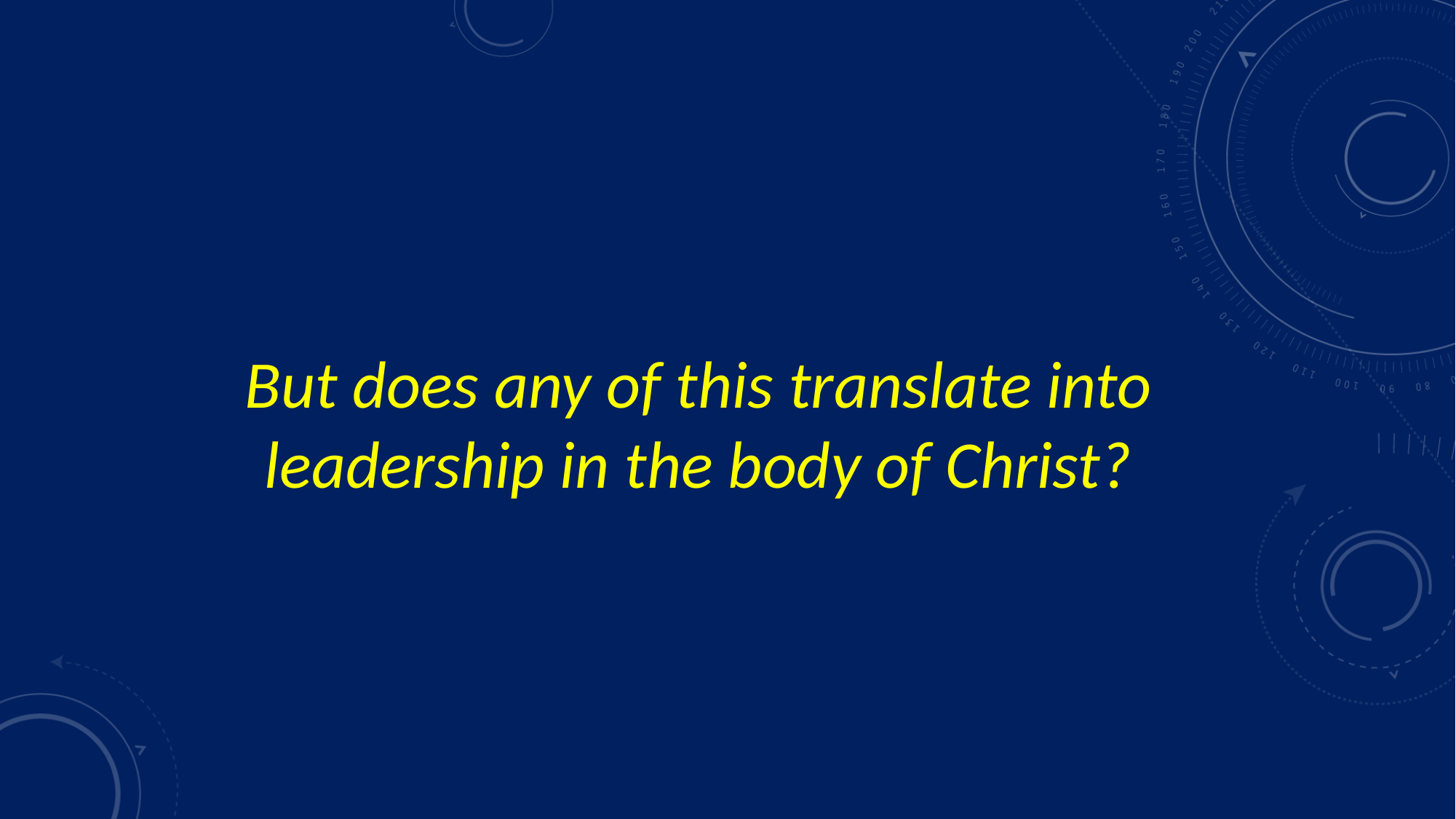

# But does any of this translate into leadership in the body of Christ?